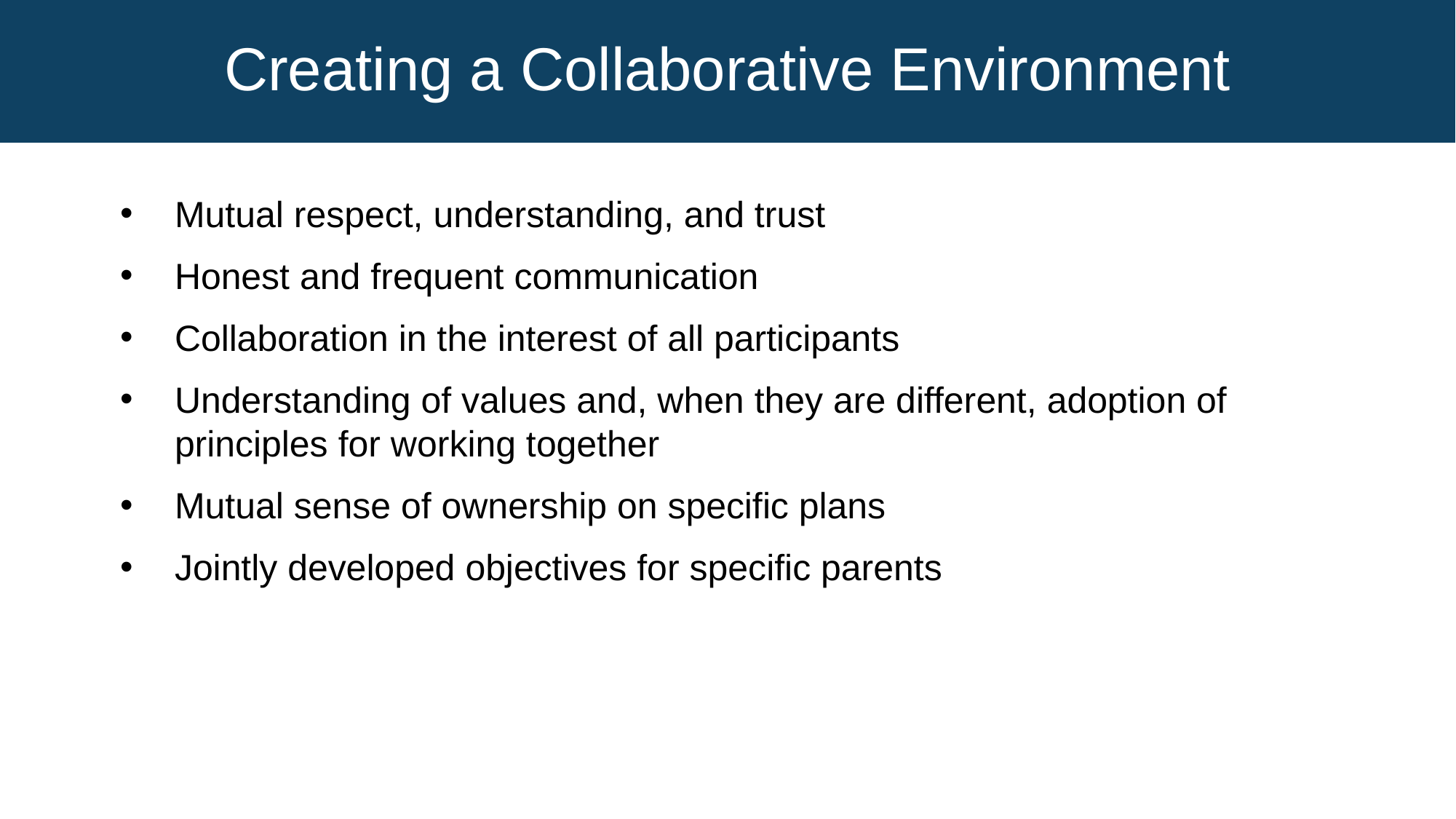

Creating a Collaborative Environment
Mutual respect, understanding, and trust
Honest and frequent communication
Collaboration in the interest of all participants
Understanding of values and, when they are different, adoption of principles for working together
Mutual sense of ownership on specific plans
Jointly developed objectives for specific parents